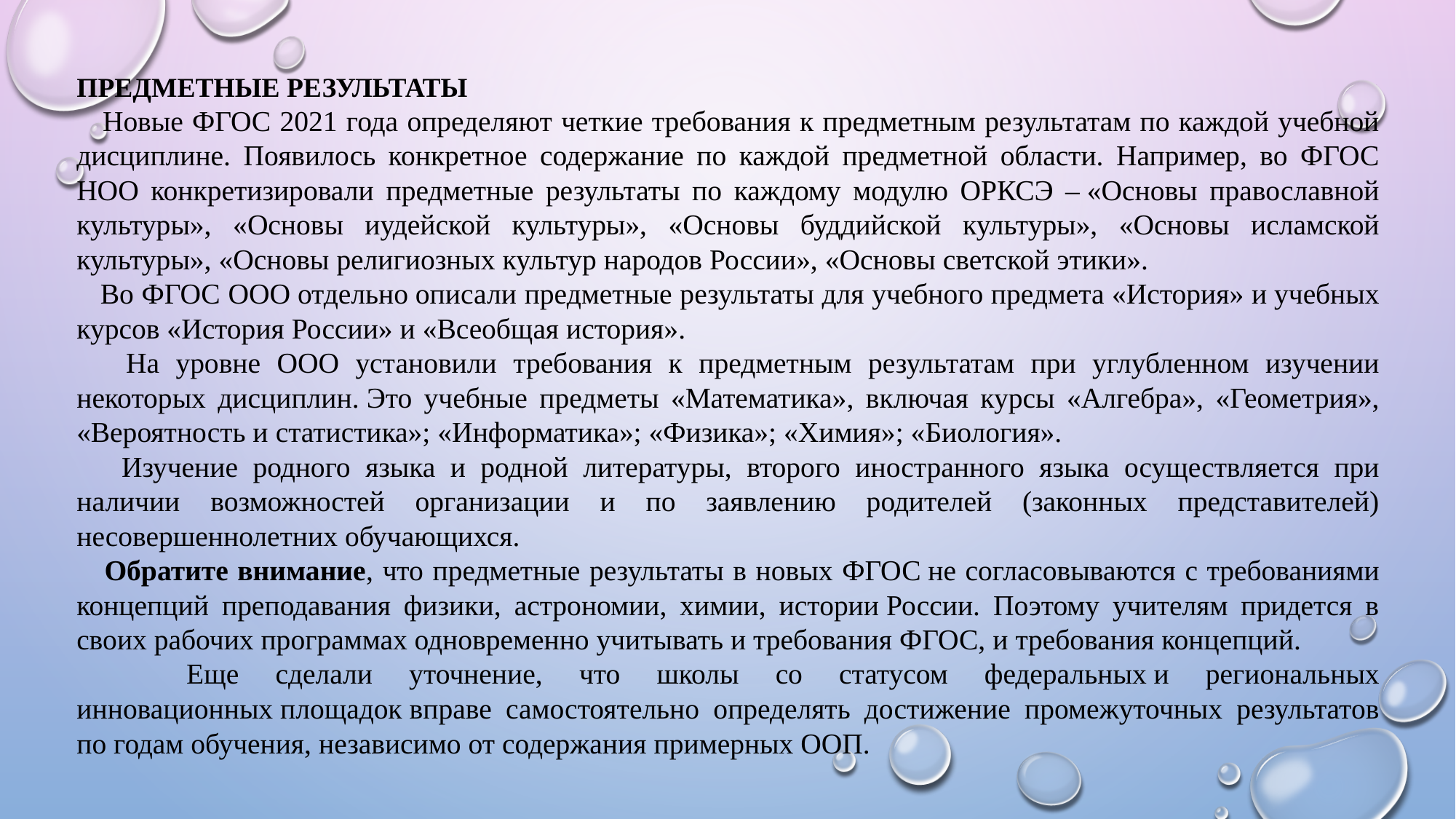

ПРЕДМЕТНЫЕ РЕЗУЛЬТАТЫ
   Новые ФГОС 2021 года определяют четкие требования к предметным результатам по каждой учебной дисциплине. Появилось конкретное содержание по каждой предметной области. Например, во ФГОС НОО конкретизировали предметные результаты по каждому модулю ОРКСЭ – «Основы православной культуры», «Основы иудейской культуры», «Основы буддийской культуры», «Основы исламской культуры», «Основы религиозных культур народов России», «Основы светской этики».
   Во ФГОС ООО отдельно описали предметные результаты для учебного предмета «История» и учебных курсов «История России» и «Всеобщая история».
   На уровне ООО установили требования к предметным результатам при углубленном изучении некоторых дисциплин. Это учебные предметы «Математика», включая курсы «Алгебра», «Геометрия», «Вероятность и статистика»; «Информатика»; «Физика»; «Химия»; «Биология».
   Изучение родного языка и родной литературы, второго иностранного языка осуществляется при наличии возможностей организации и по заявлению родителей (законных представителей) несовершеннолетних обучающихся.
   Обратите внимание, что предметные результаты в новых ФГОС не согласовываются с требованиями концепций преподавания физики, астрономии, химии, истории России. Поэтому учителям придется в своих рабочих программах одновременно учитывать и требования ФГОС, и требования концепций.
   Еще сделали уточнение, что школы со статусом федеральных и региональных инновационных площадок вправе самостоятельно определять достижение промежуточных результатов по годам обучения, независимо от содержания примерных ООП.